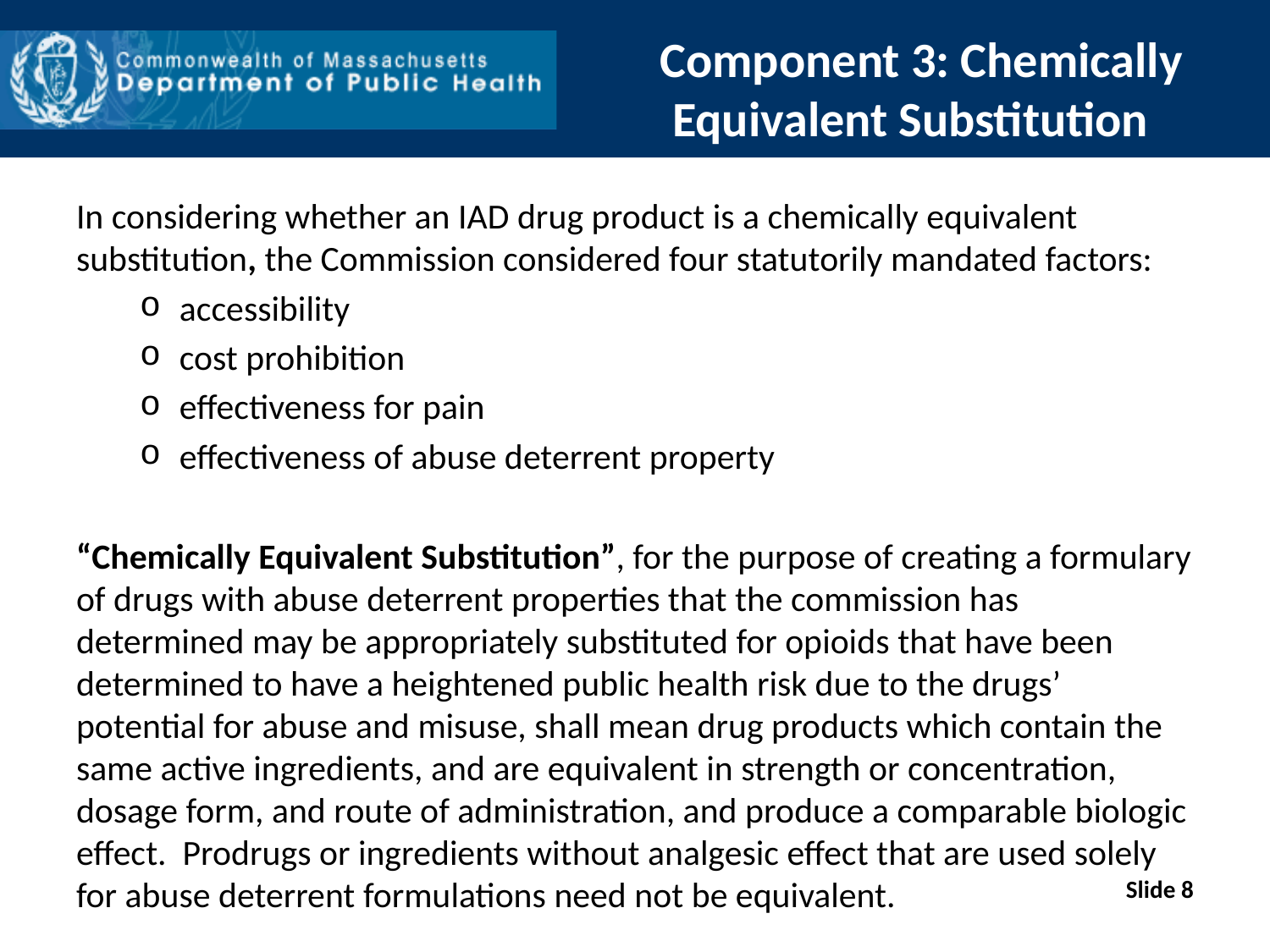

Component 3: Chemically Equivalent Substitution
In considering whether an IAD drug product is a chemically equivalent substitution, the Commission considered four statutorily mandated factors:
accessibility
cost prohibition
effectiveness for pain
effectiveness of abuse deterrent property

“Chemically Equivalent Substitution”, for the purpose of creating a formulary of drugs with abuse deterrent properties that the commission has determined may be appropriately substituted for opioids that have been determined to have a heightened public health risk due to the drugs’ potential for abuse and misuse, shall mean drug products which contain the same active ingredients, and are equivalent in strength or concentration, dosage form, and route of administration, and produce a comparable biologic effect.  Prodrugs or ingredients without analgesic effect that are used solely for abuse deterrent formulations need not be equivalent.
Slide 8